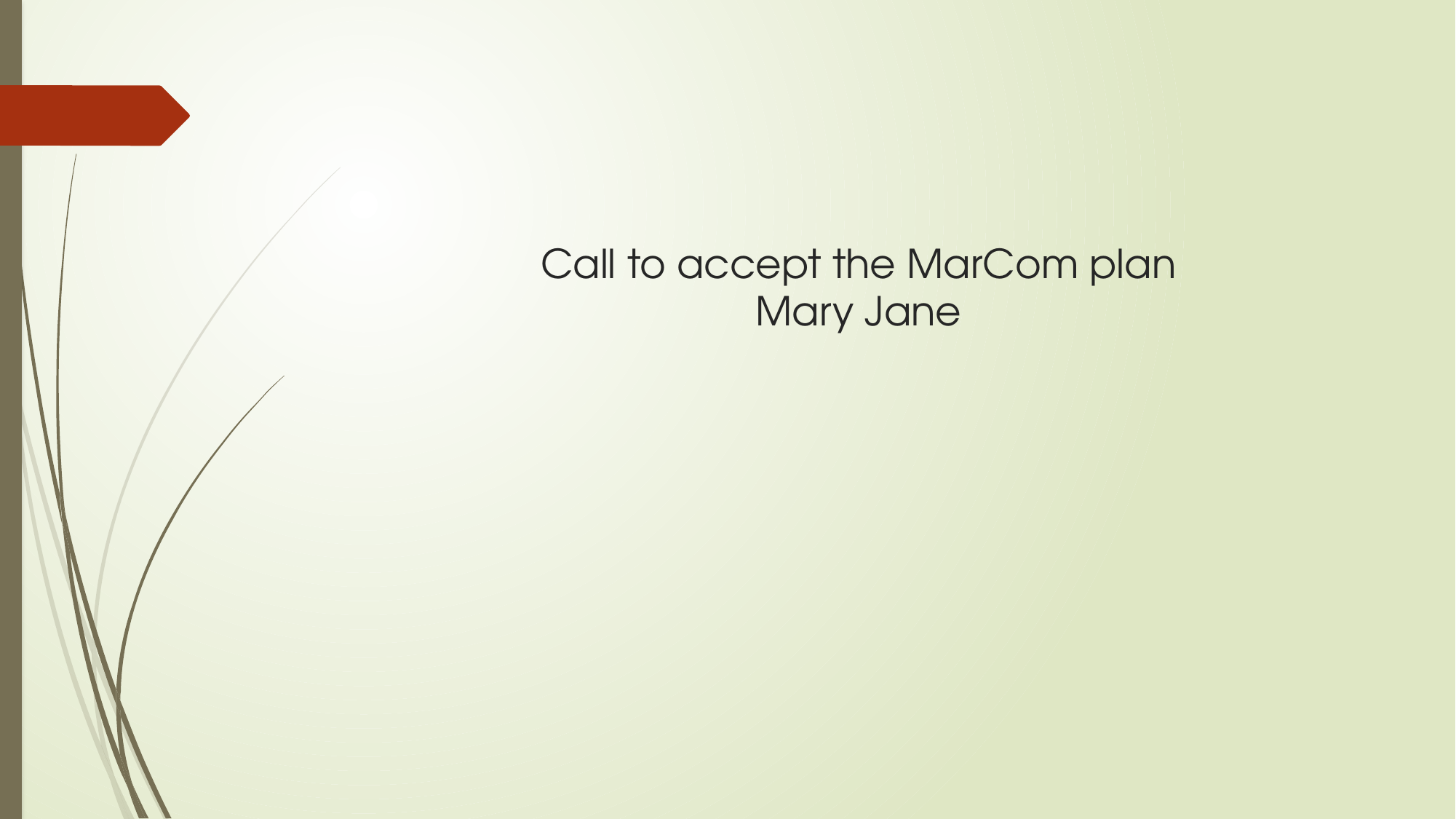

# Call to accept the MarCom plan Mary Jane